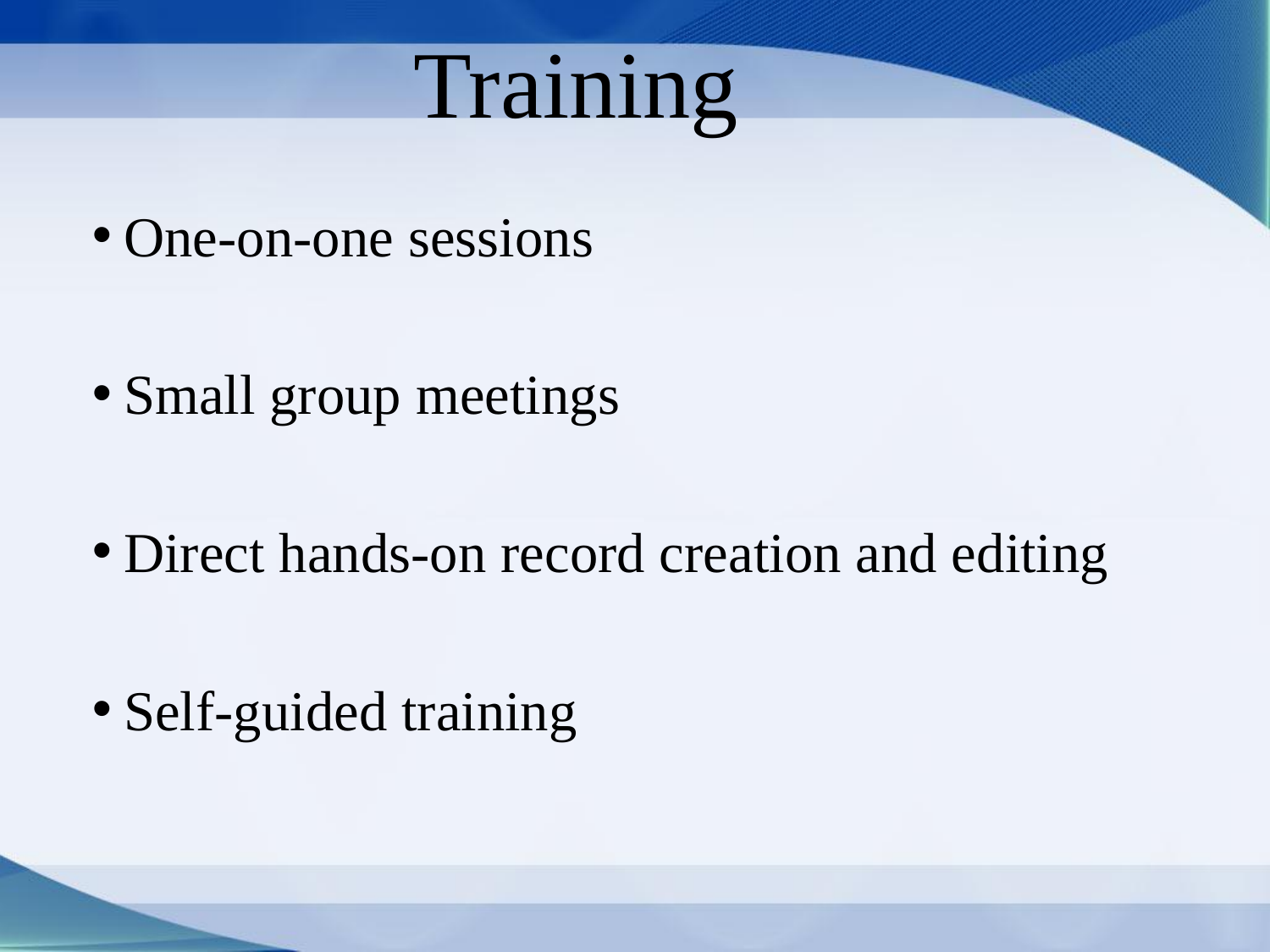

# Training
One-on-one sessions

Small group meetings

Direct hands-on record creation and editing

Self-guided training